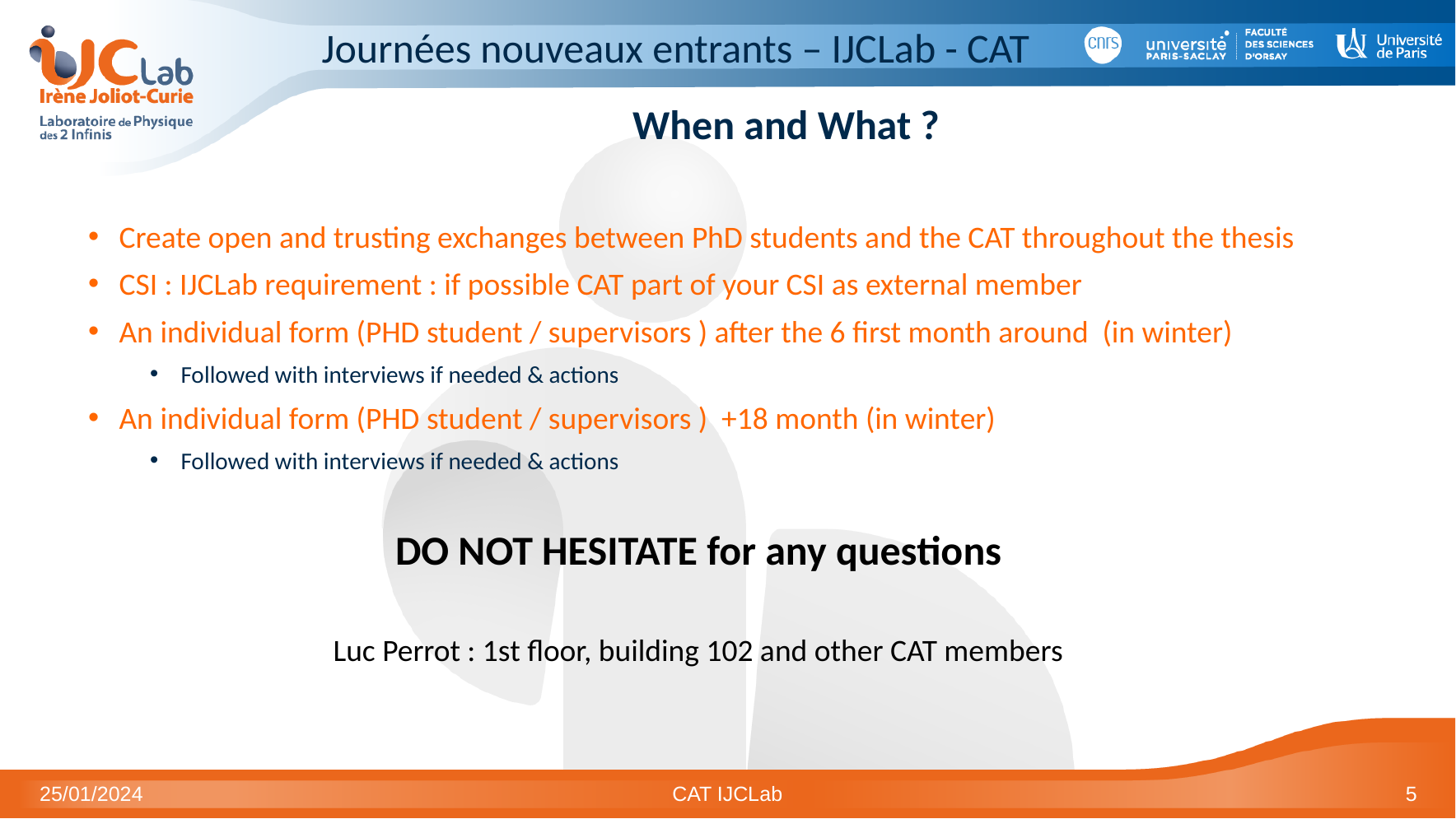

# Journées nouveaux entrants – IJCLab - CAT
When and What ?
Create open and trusting exchanges between PhD students and the CAT throughout the thesis
CSI : IJCLab requirement : if possible CAT part of your CSI as external member
An individual form (PHD student / supervisors ) after the 6 first month around  (in winter)
Followed with interviews if needed & actions
An individual form (PHD student / supervisors )  +18 month (in winter)
Followed with interviews if needed & actions

DO NOT HESITATE for any questions

Luc Perrot : 1st floor, building 102 and other CAT members
25/01/2024
CAT IJCLab
5